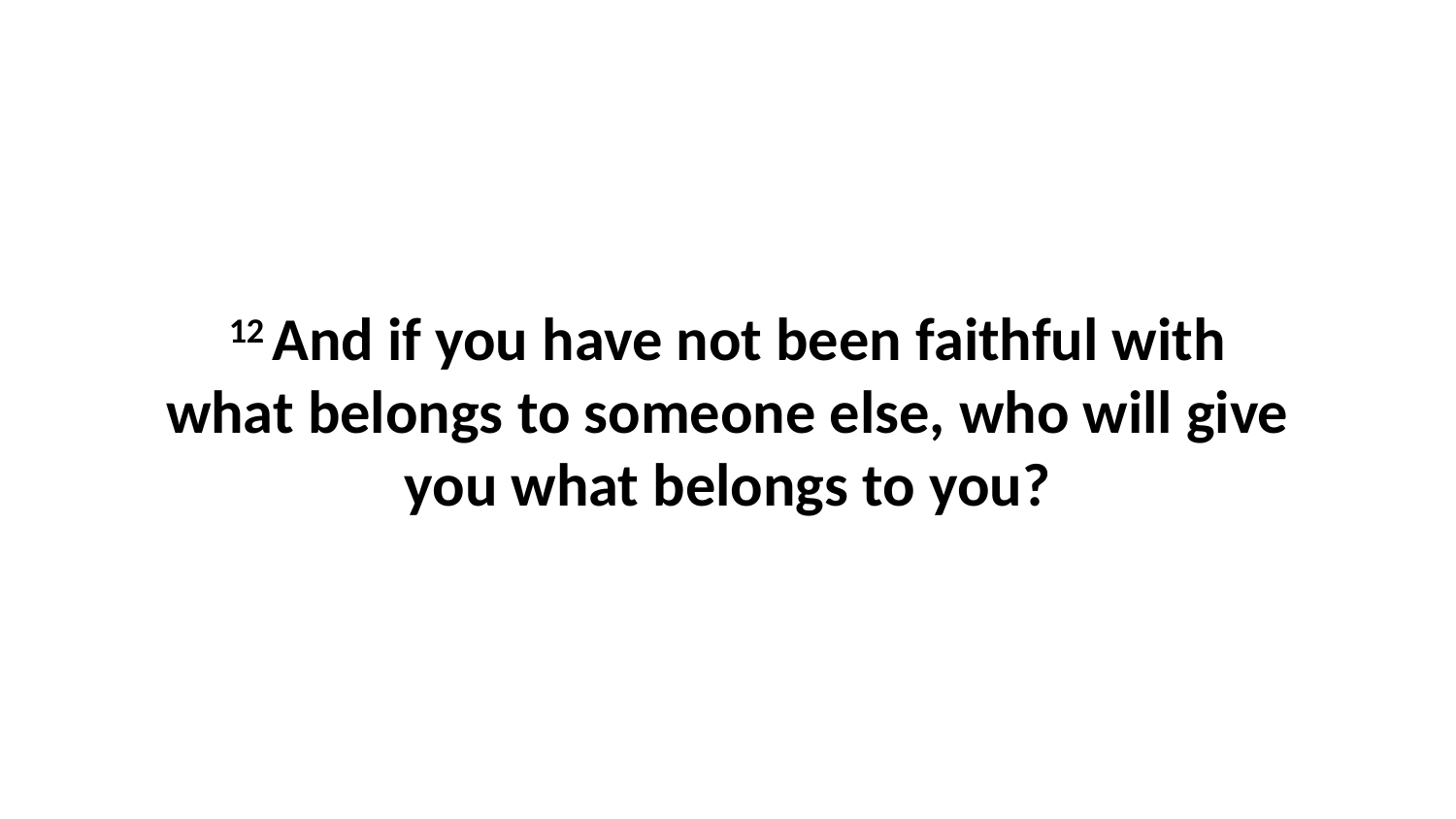

12 And if you have not been faithful with what belongs to someone else, who will give you what belongs to you?